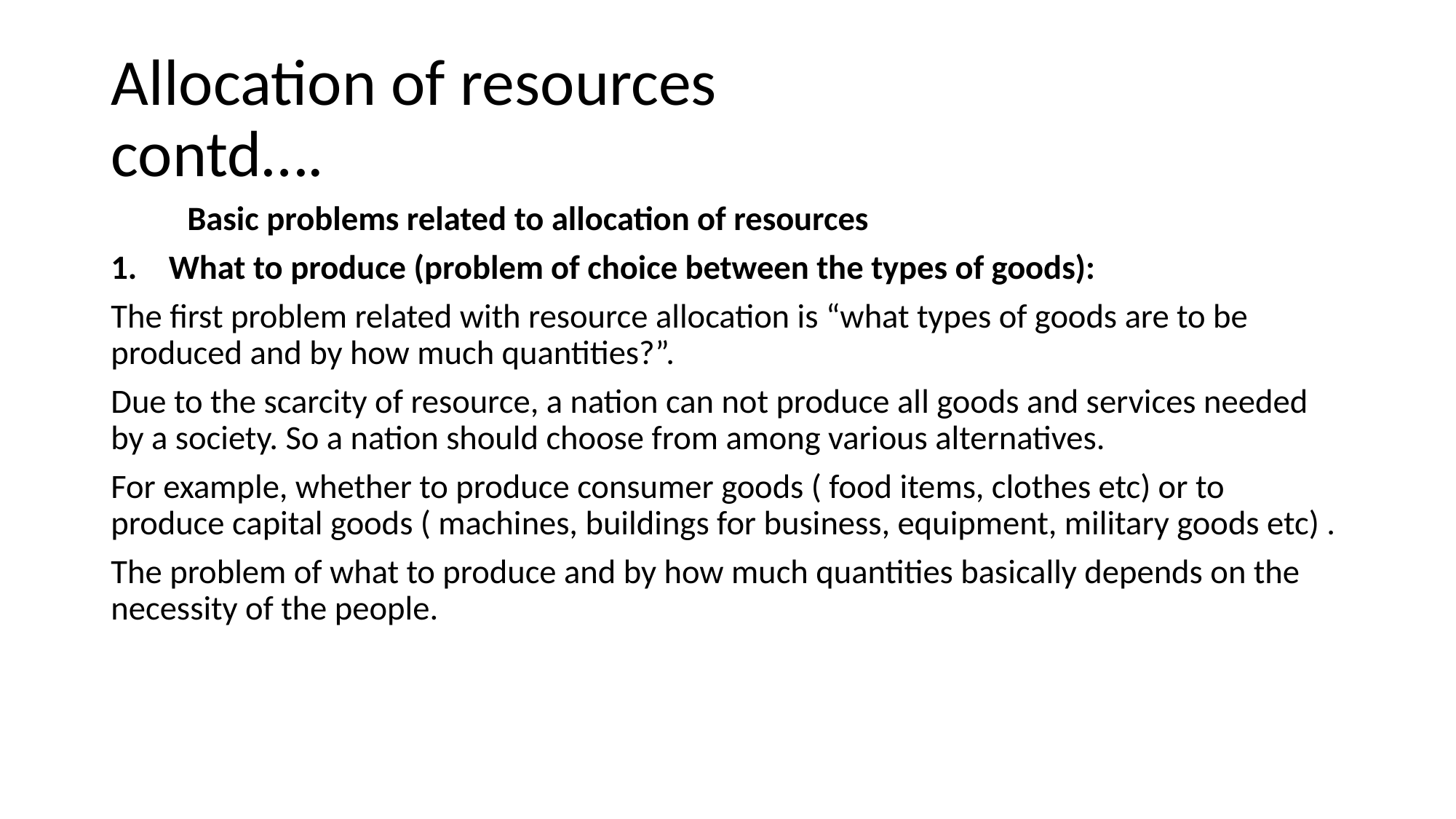

# Allocation of resources contd….
          Basic problems related to allocation of resources
What to produce (problem of choice between the types of goods):
The first problem related with resource allocation is “what types of goods are to be produced and by how much quantities?”.
Due to the scarcity of resource, a nation can not produce all goods and services needed by a society. So a nation should choose from among various alternatives.
For example, whether to produce consumer goods ( food items, clothes etc) or to produce capital goods ( machines, buildings for business, equipment, military goods etc) .
The problem of what to produce and by how much quantities basically depends on the necessity of the people.